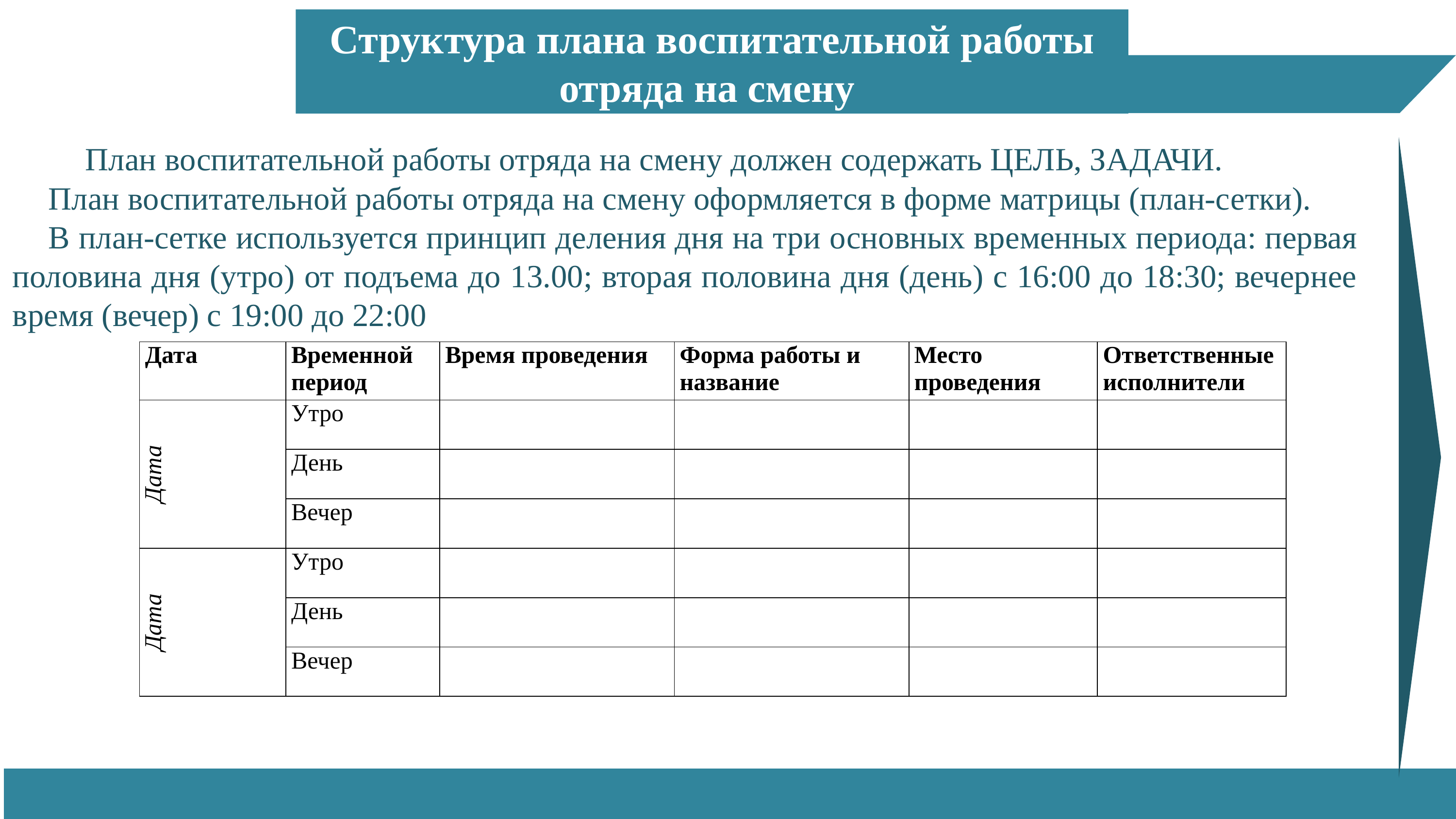

Структура плана воспитательной работы отряда на смену

 	План воспитательной работы отряда на смену должен содержать ЦЕЛЬ, ЗАДАЧИ.
План воспитательной работы отряда на смену оформляется в форме матрицы (план-сетки).
В план-сетке используется принцип деления дня на три основных временных периода: первая половина дня (утро) от подъема до 13.00; вторая половина дня (день) с 16:00 до 18:30; вечернее время (вечер) с 19:00 до 22:00
| Дата | Временной период | Время проведения | Форма работы и название | Место проведения | Ответственные исполнители |
| --- | --- | --- | --- | --- | --- |
| Дата | Утро |  |  |  |  |
|  | День |  |  |  |  |
|  | Вечер |  |  |  |  |
| Дата | Утро |  |  |  |  |
|  | День |  |  |  |  |
|  | Вечер |  |  |  |  |